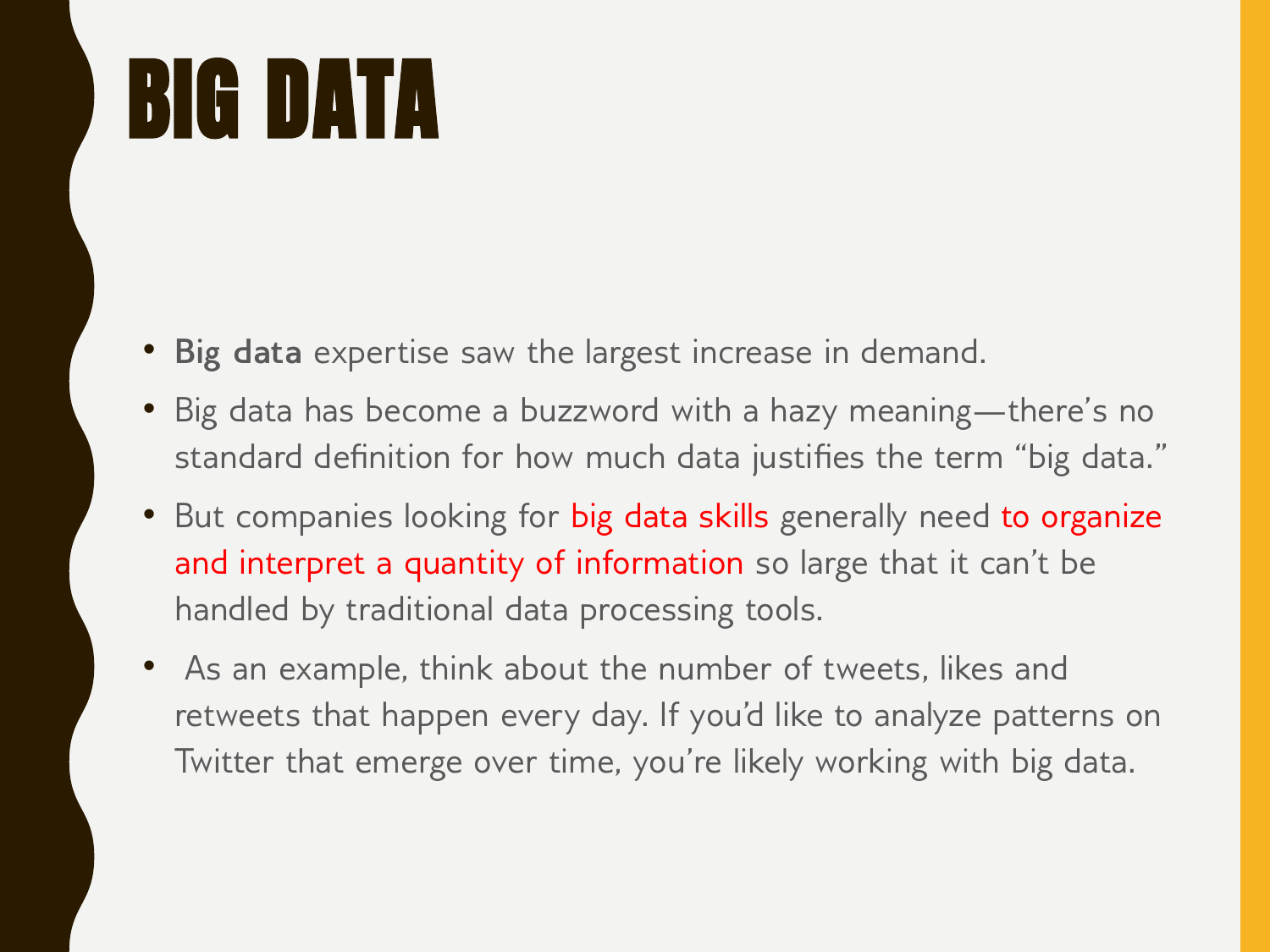

# Big data
Big data expertise saw the largest increase in demand.
Big data has become a buzzword with a hazy meaning—there’s no standard definition for how much data justifies the term “big data.”
But companies looking for big data skills generally need to organize and interpret a quantity of information so large that it can’t be handled by traditional data processing tools.
 As an example, think about the number of tweets, likes and retweets that happen every day. If you’d like to analyze patterns on Twitter that emerge over time, you’re likely working with big data.